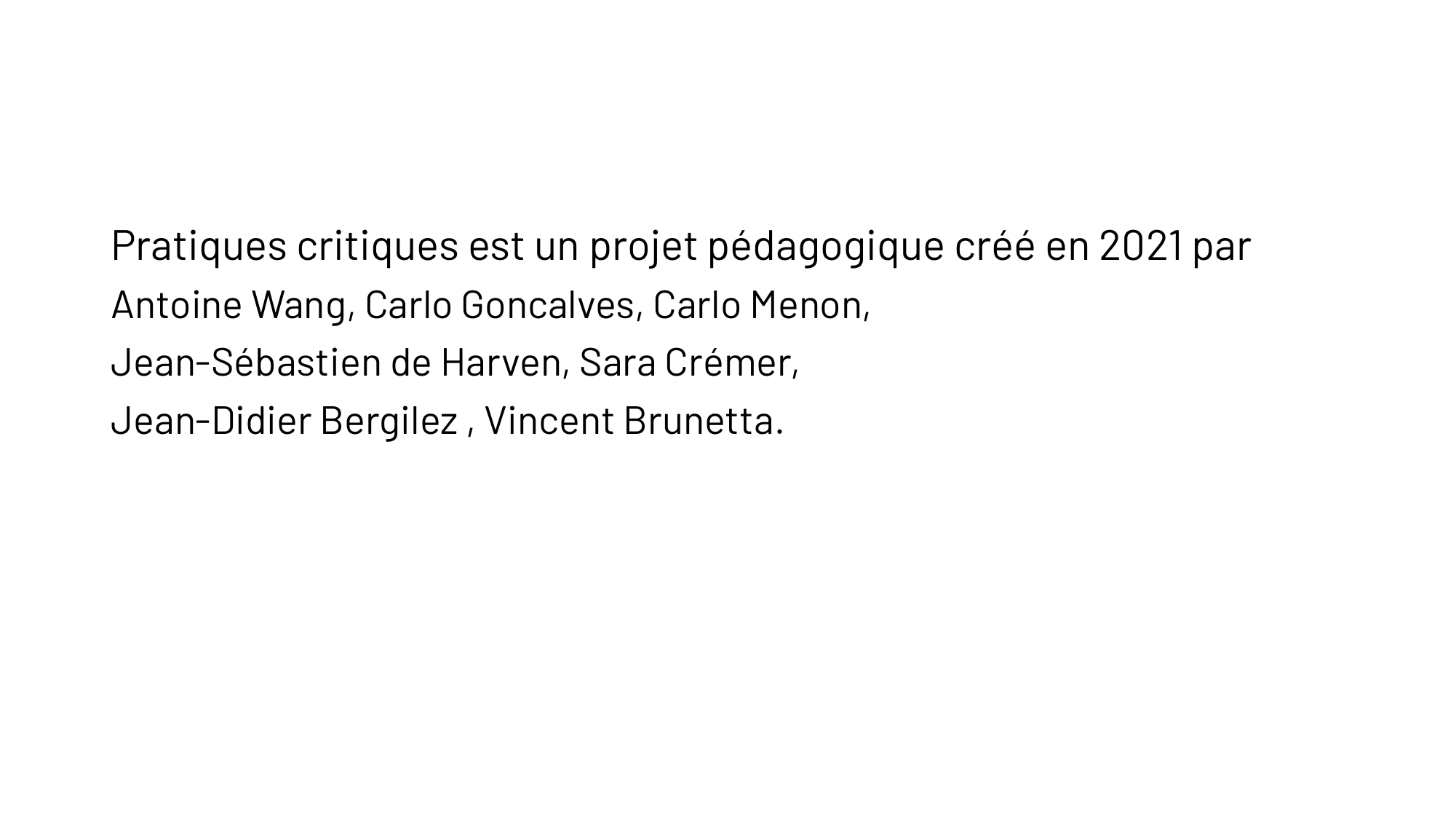

Pratiques critiques est un projet pédagogique créé en 2021 par
Antoine Wang, Carlo Goncalves, Carlo Menon,
Jean-Sébastien de Harven, Sara Crémer,
Jean-Didier Bergilez , Vincent Brunetta.